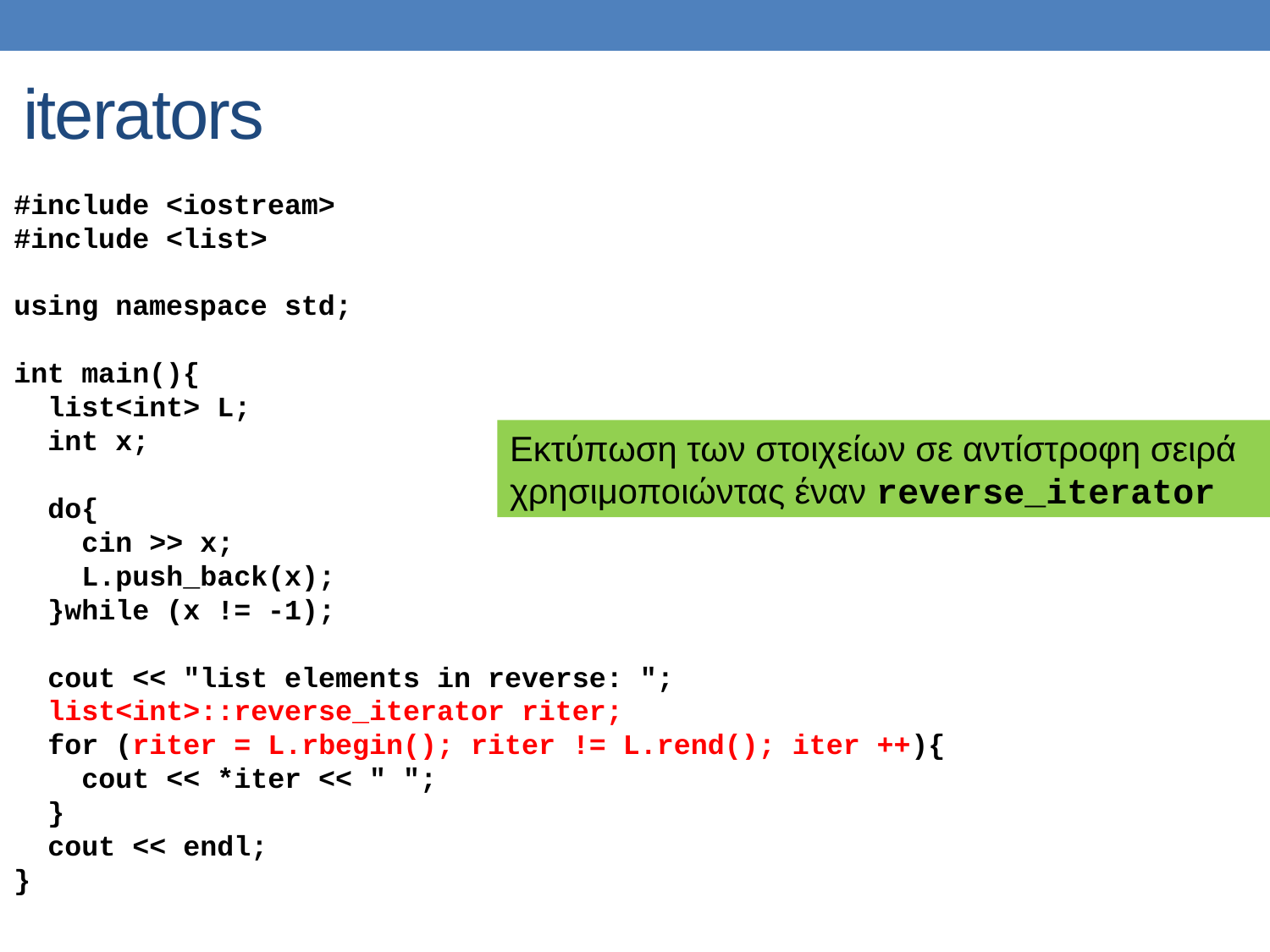

# iterators
#include <iostream>
#include <list>

using namespace std;

int main(){
  list<int> L;
  int x;

  do{
    cin >> x;
    L.push_back(x);
  }while (x != -1);

  cout << "list elements in reverse: ";
  list<int>::reverse_iterator riter;
  for (riter = L.rbegin(); riter != L.rend(); iter ++){
    cout << *iter << " ";
  }
  cout << endl;
}
Εκτύπωση των στοιχείων σε αντίστροφη σειρά χρησιμοποιώντας έναν reverse_iterator